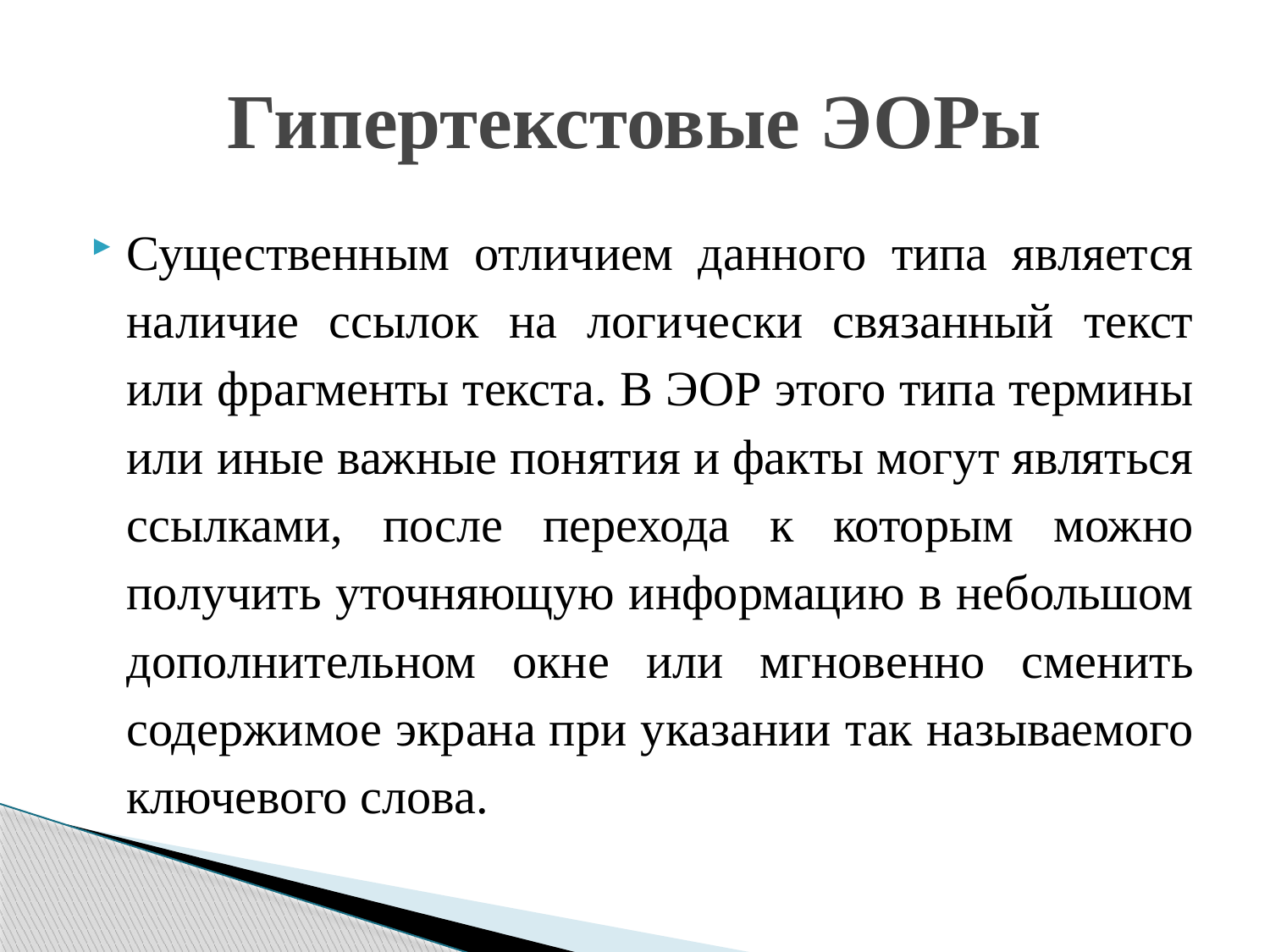

# Гипертекстовые ЭОРы
Существенным отличием данного типа является наличие ссылок на логически связанный текст или фрагменты текста. В ЭОР этого типа термины или иные важные понятия и факты могут являться ссылками, после перехода к которым можно получить уточняющую информацию в небольшом дополнительном окне или мгновенно сменить содержимое экрана при указании так называемого ключевого слова.